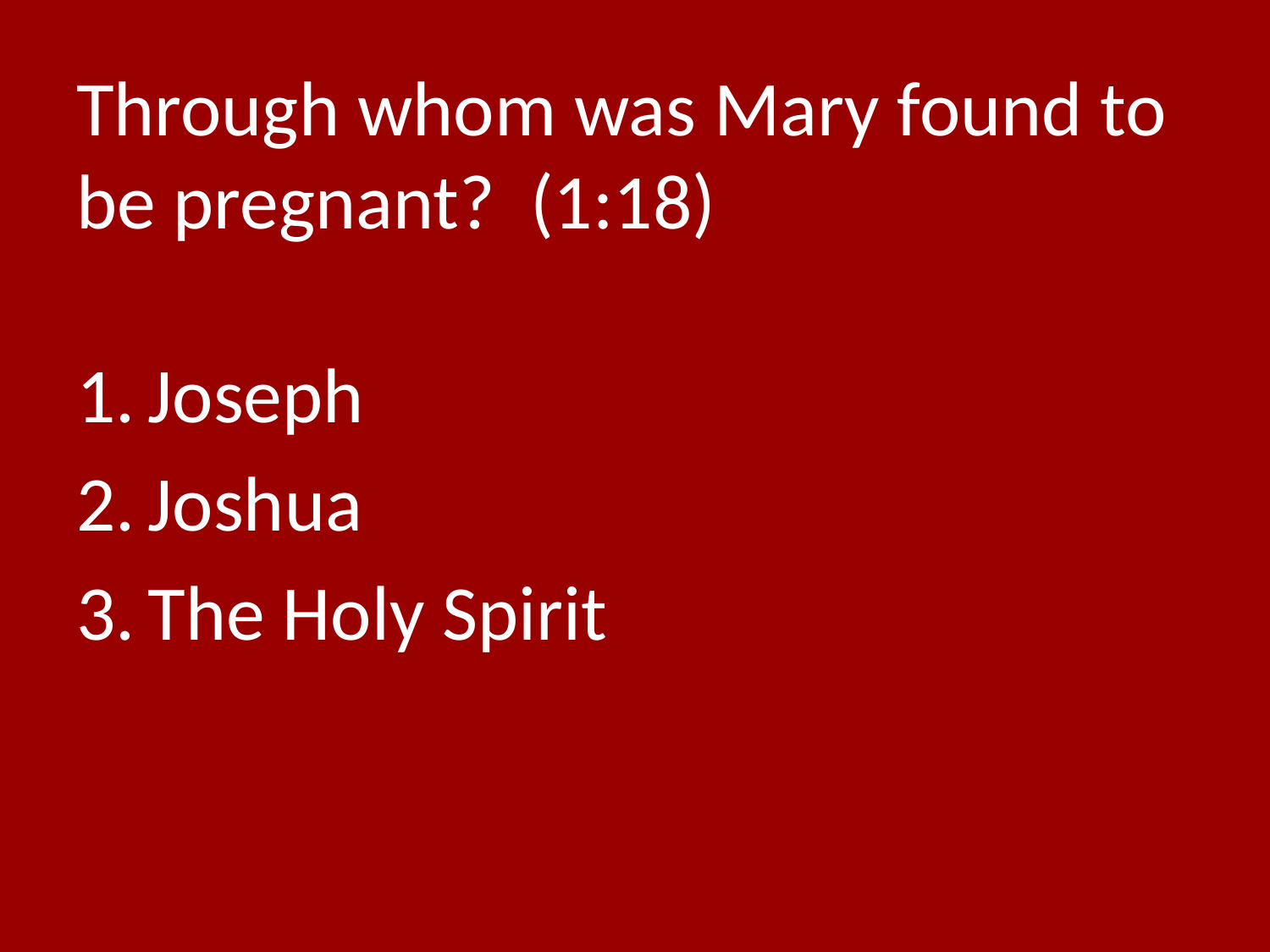

# Through whom was Mary found to be pregnant?  (1:18)
Joseph
Joshua
The Holy Spirit